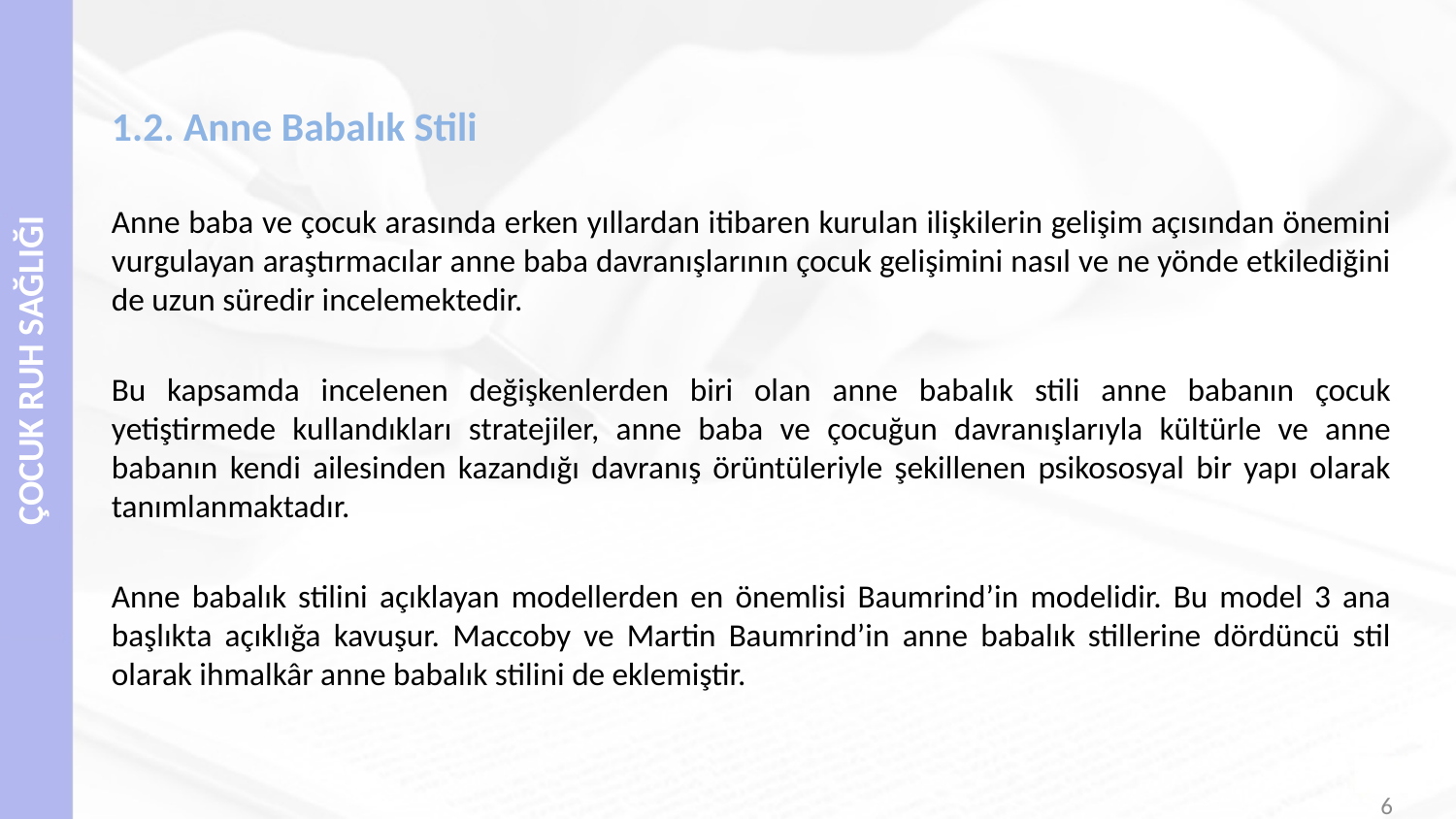

# 1.2. Anne Babalık Stili
Anne baba ve çocuk arasında erken yıllardan itibaren kurulan ilişkilerin gelişim açısından önemini vurgulayan araştırmacılar anne baba davranışlarının çocuk gelişimini nasıl ve ne yönde etkilediğini de uzun süredir incelemektedir.

Bu kapsamda incelenen değişkenlerden biri olan anne babalık stili anne babanın çocuk yetiştirmede kullandıkları stratejiler, anne baba ve çocuğun davranışlarıyla kültürle ve anne babanın kendi ailesinden kazandığı davranış örüntüleriyle şekillenen psikososyal bir yapı olarak tanımlanmaktadır.

Anne babalık stilini açıklayan modellerden en önemlisi Baumrind’in modelidir. Bu model 3 ana başlıkta açıklığa kavuşur. Maccoby ve Martin Baumrind’in anne babalık stillerine dördüncü stil olarak ihmalkâr anne babalık stilini de eklemiştir.